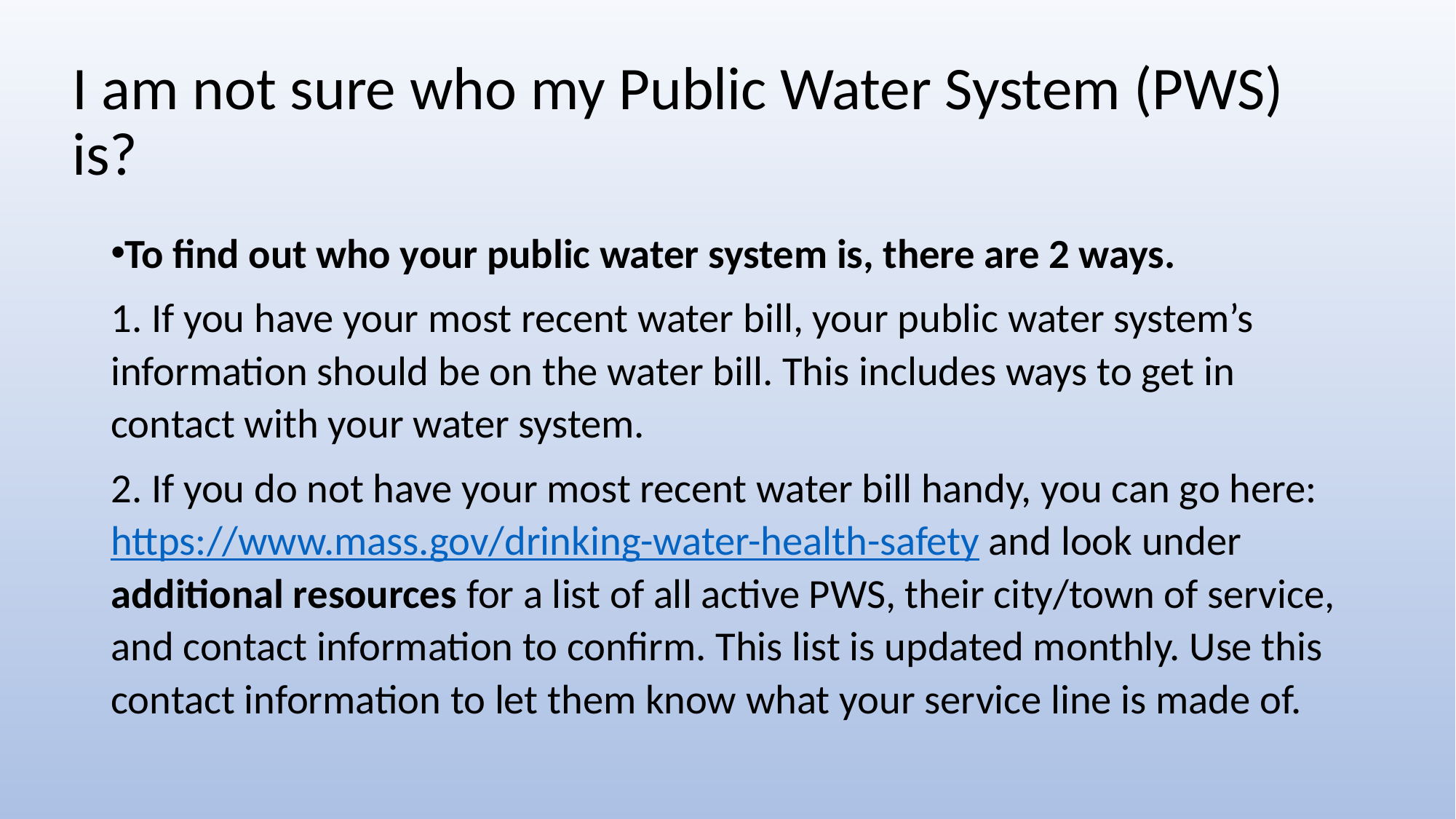

# I am not sure who my Public Water System (PWS) is?
To find out who your public water system is, there are 2 ways.
1. If you have your most recent water bill, your public water system’s information should be on the water bill. This includes ways to get in contact with your water system.
2. If you do not have your most recent water bill handy, you can go here: https://www.mass.gov/drinking-water-health-safety and look under additional resources for a list of all active PWS, their city/town of service, and contact information to confirm. This list is updated monthly. Use this contact information to let them know what your service line is made of.